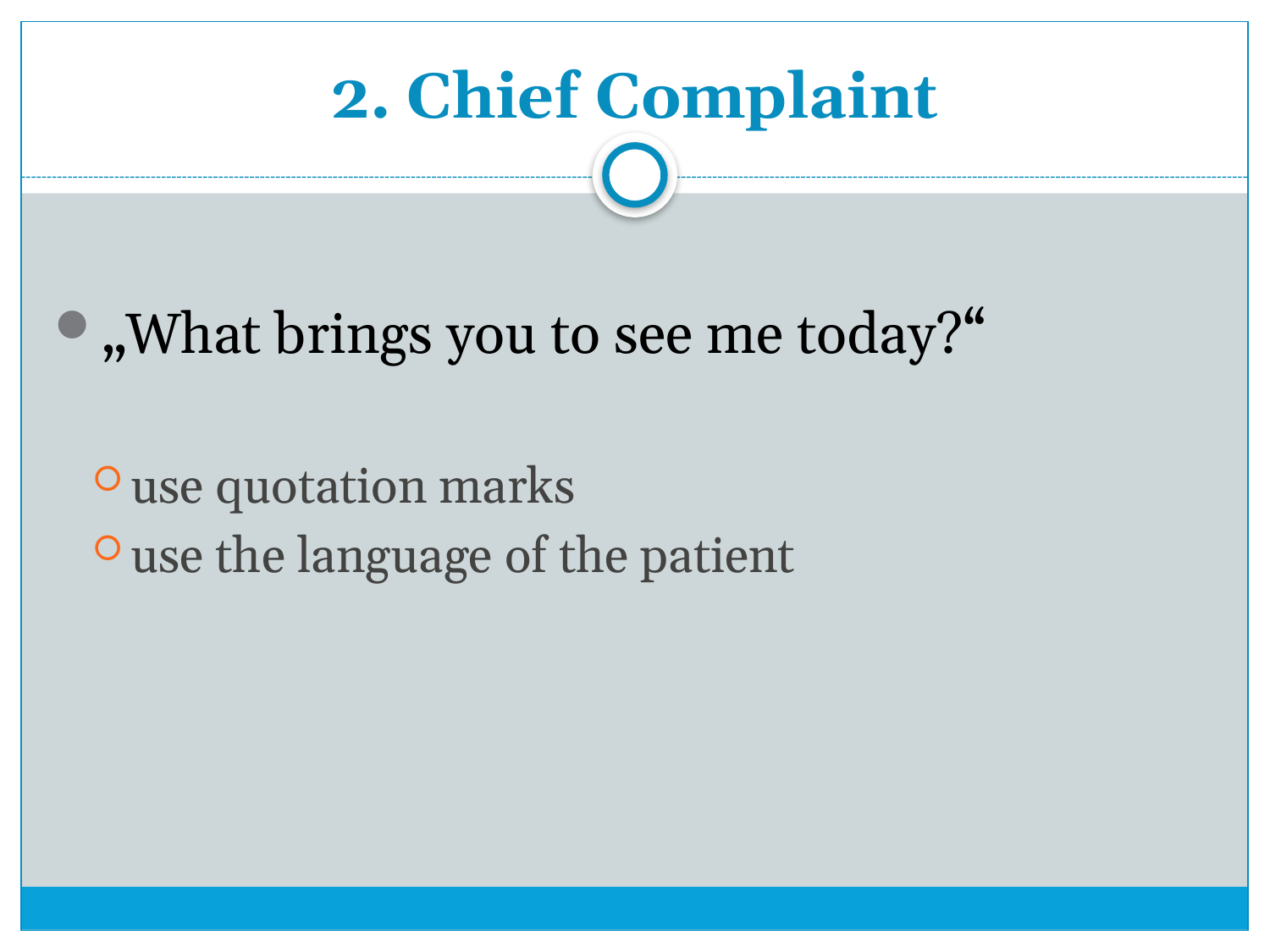

# 2. Chief Complaint

„What brings you to see me today?“

use quotation marks
use the language of the patient